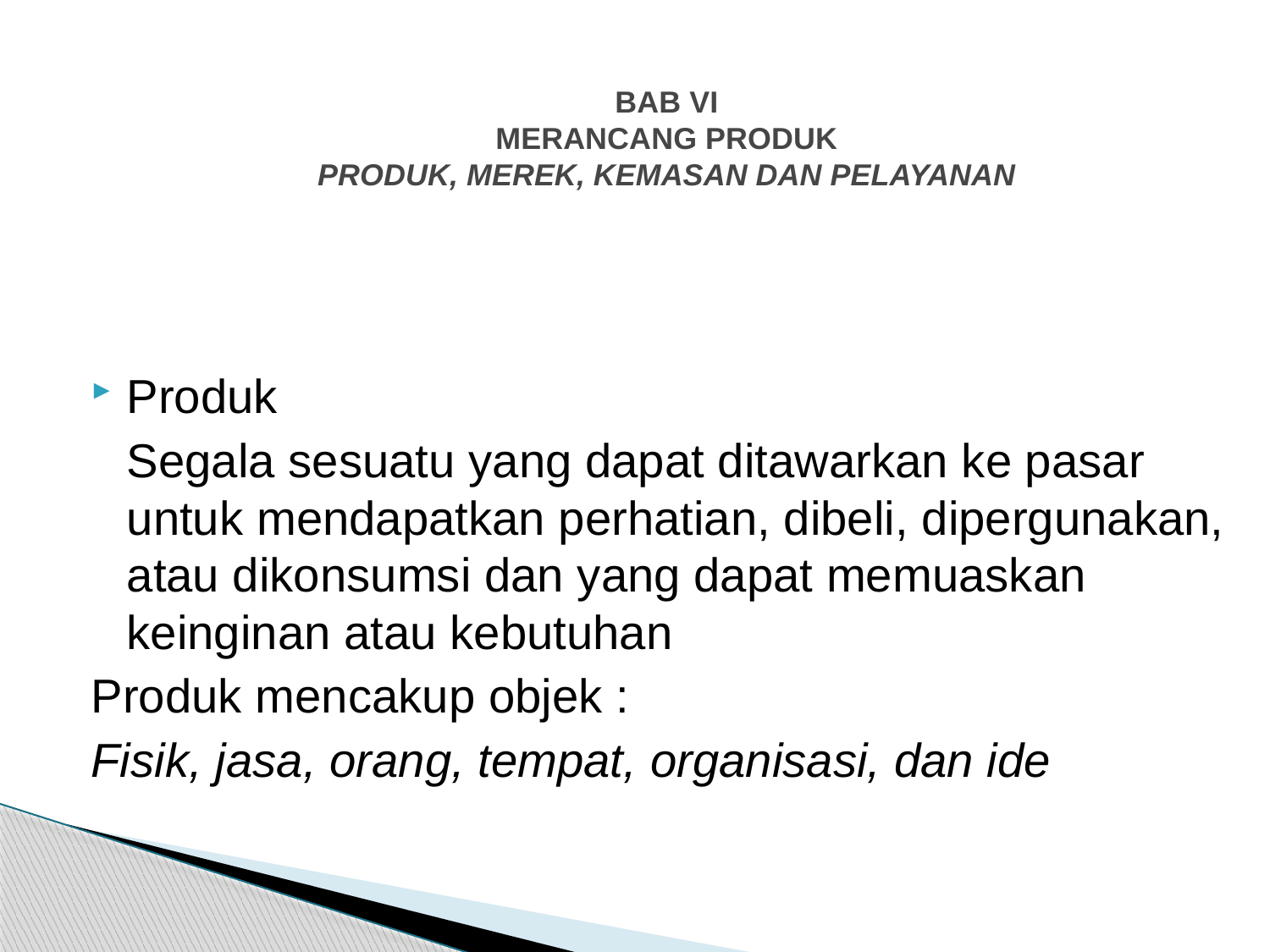

# BAB VI MERANCANG PRODUK PRODUK, MEREK, KEMASAN DAN PELAYANAN
Produk
	Segala sesuatu yang dapat ditawarkan ke pasar untuk mendapatkan perhatian, dibeli, dipergunakan, atau dikonsumsi dan yang dapat memuaskan keinginan atau kebutuhan
Produk mencakup objek :
Fisik, jasa, orang, tempat, organisasi, dan ide